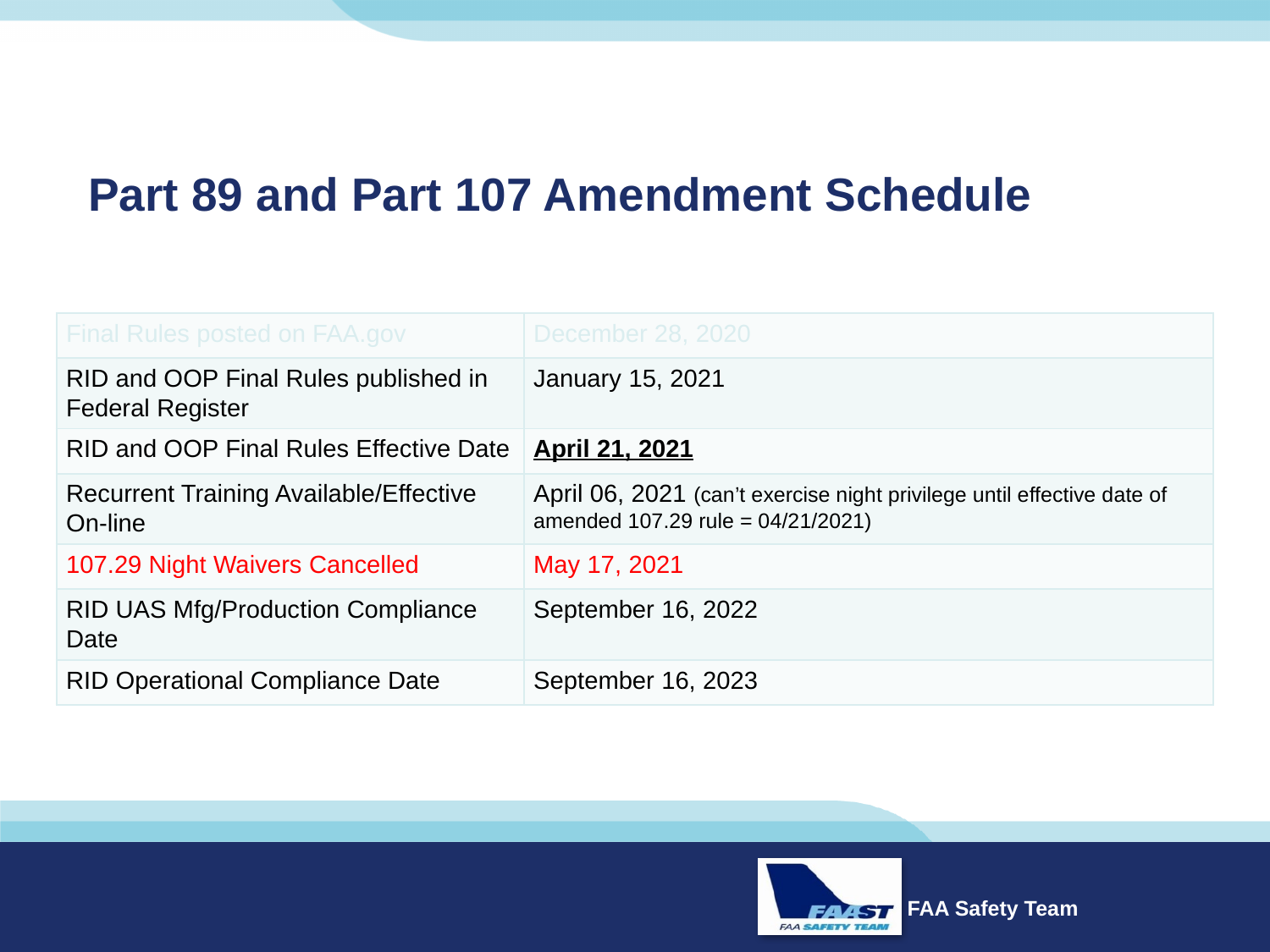

# Part 89 and Part 107 Amendment Schedule
| Final Rules posted on FAA.gov | December 28, 2020 |
| --- | --- |
| RID and OOP Final Rules published in Federal Register | January 15, 2021 |
| RID and OOP Final Rules Effective Date | April 21, 2021 |
| Recurrent Training Available/Effective On-line | April 06, 2021 (can’t exercise night privilege until effective date of amended 107.29 rule = 04/21/2021) |
| 107.29 Night Waivers Cancelled | May 17, 2021 |
| RID UAS Mfg/Production Compliance Date | September 16, 2022 |
| RID Operational Compliance Date | September 16, 2023 |